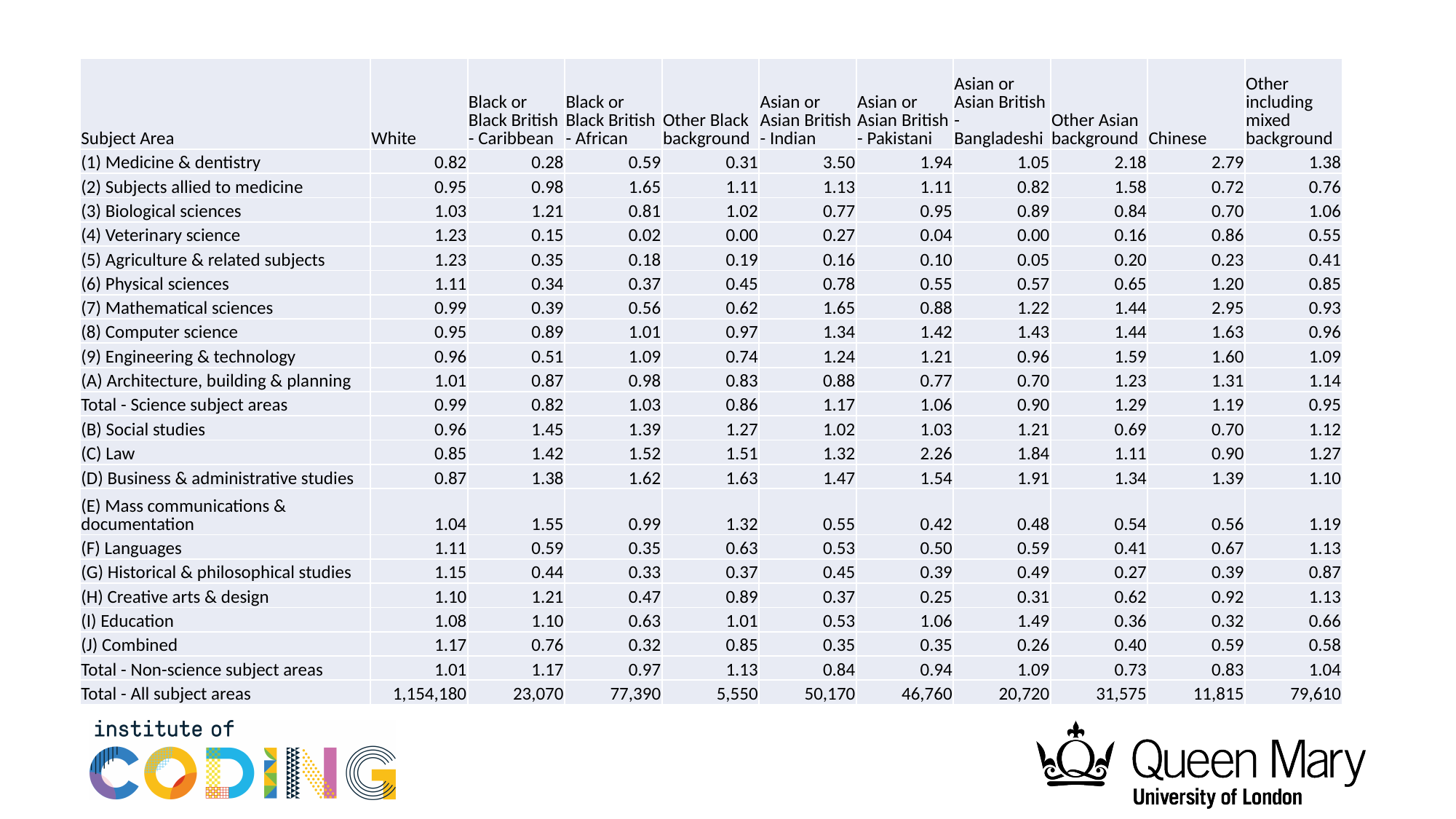

| Subject Area | White | Black or Black British - Caribbean | Black or Black British - African | Other Black background | Asian or Asian British - Indian | Asian or Asian British - Pakistani | Asian or Asian British - Bangladeshi | Other Asian background | Chinese | Other including mixed background |
| --- | --- | --- | --- | --- | --- | --- | --- | --- | --- | --- |
| (1) Medicine & dentistry | 0.82 | 0.28 | 0.59 | 0.31 | 3.50 | 1.94 | 1.05 | 2.18 | 2.79 | 1.38 |
| (2) Subjects allied to medicine | 0.95 | 0.98 | 1.65 | 1.11 | 1.13 | 1.11 | 0.82 | 1.58 | 0.72 | 0.76 |
| (3) Biological sciences | 1.03 | 1.21 | 0.81 | 1.02 | 0.77 | 0.95 | 0.89 | 0.84 | 0.70 | 1.06 |
| (4) Veterinary science | 1.23 | 0.15 | 0.02 | 0.00 | 0.27 | 0.04 | 0.00 | 0.16 | 0.86 | 0.55 |
| (5) Agriculture & related subjects | 1.23 | 0.35 | 0.18 | 0.19 | 0.16 | 0.10 | 0.05 | 0.20 | 0.23 | 0.41 |
| (6) Physical sciences | 1.11 | 0.34 | 0.37 | 0.45 | 0.78 | 0.55 | 0.57 | 0.65 | 1.20 | 0.85 |
| (7) Mathematical sciences | 0.99 | 0.39 | 0.56 | 0.62 | 1.65 | 0.88 | 1.22 | 1.44 | 2.95 | 0.93 |
| (8) Computer science | 0.95 | 0.89 | 1.01 | 0.97 | 1.34 | 1.42 | 1.43 | 1.44 | 1.63 | 0.96 |
| (9) Engineering & technology | 0.96 | 0.51 | 1.09 | 0.74 | 1.24 | 1.21 | 0.96 | 1.59 | 1.60 | 1.09 |
| (A) Architecture, building & planning | 1.01 | 0.87 | 0.98 | 0.83 | 0.88 | 0.77 | 0.70 | 1.23 | 1.31 | 1.14 |
| Total - Science subject areas | 0.99 | 0.82 | 1.03 | 0.86 | 1.17 | 1.06 | 0.90 | 1.29 | 1.19 | 0.95 |
| (B) Social studies | 0.96 | 1.45 | 1.39 | 1.27 | 1.02 | 1.03 | 1.21 | 0.69 | 0.70 | 1.12 |
| (C) Law | 0.85 | 1.42 | 1.52 | 1.51 | 1.32 | 2.26 | 1.84 | 1.11 | 0.90 | 1.27 |
| (D) Business & administrative studies | 0.87 | 1.38 | 1.62 | 1.63 | 1.47 | 1.54 | 1.91 | 1.34 | 1.39 | 1.10 |
| (E) Mass communications & documentation | 1.04 | 1.55 | 0.99 | 1.32 | 0.55 | 0.42 | 0.48 | 0.54 | 0.56 | 1.19 |
| (F) Languages | 1.11 | 0.59 | 0.35 | 0.63 | 0.53 | 0.50 | 0.59 | 0.41 | 0.67 | 1.13 |
| (G) Historical & philosophical studies | 1.15 | 0.44 | 0.33 | 0.37 | 0.45 | 0.39 | 0.49 | 0.27 | 0.39 | 0.87 |
| (H) Creative arts & design | 1.10 | 1.21 | 0.47 | 0.89 | 0.37 | 0.25 | 0.31 | 0.62 | 0.92 | 1.13 |
| (I) Education | 1.08 | 1.10 | 0.63 | 1.01 | 0.53 | 1.06 | 1.49 | 0.36 | 0.32 | 0.66 |
| (J) Combined | 1.17 | 0.76 | 0.32 | 0.85 | 0.35 | 0.35 | 0.26 | 0.40 | 0.59 | 0.58 |
| Total - Non-science subject areas | 1.01 | 1.17 | 0.97 | 1.13 | 0.84 | 0.94 | 1.09 | 0.73 | 0.83 | 1.04 |
| Total - All subject areas | 1,154,180 | 23,070 | 77,390 | 5,550 | 50,170 | 46,760 | 20,720 | 31,575 | 11,815 | 79,610 |